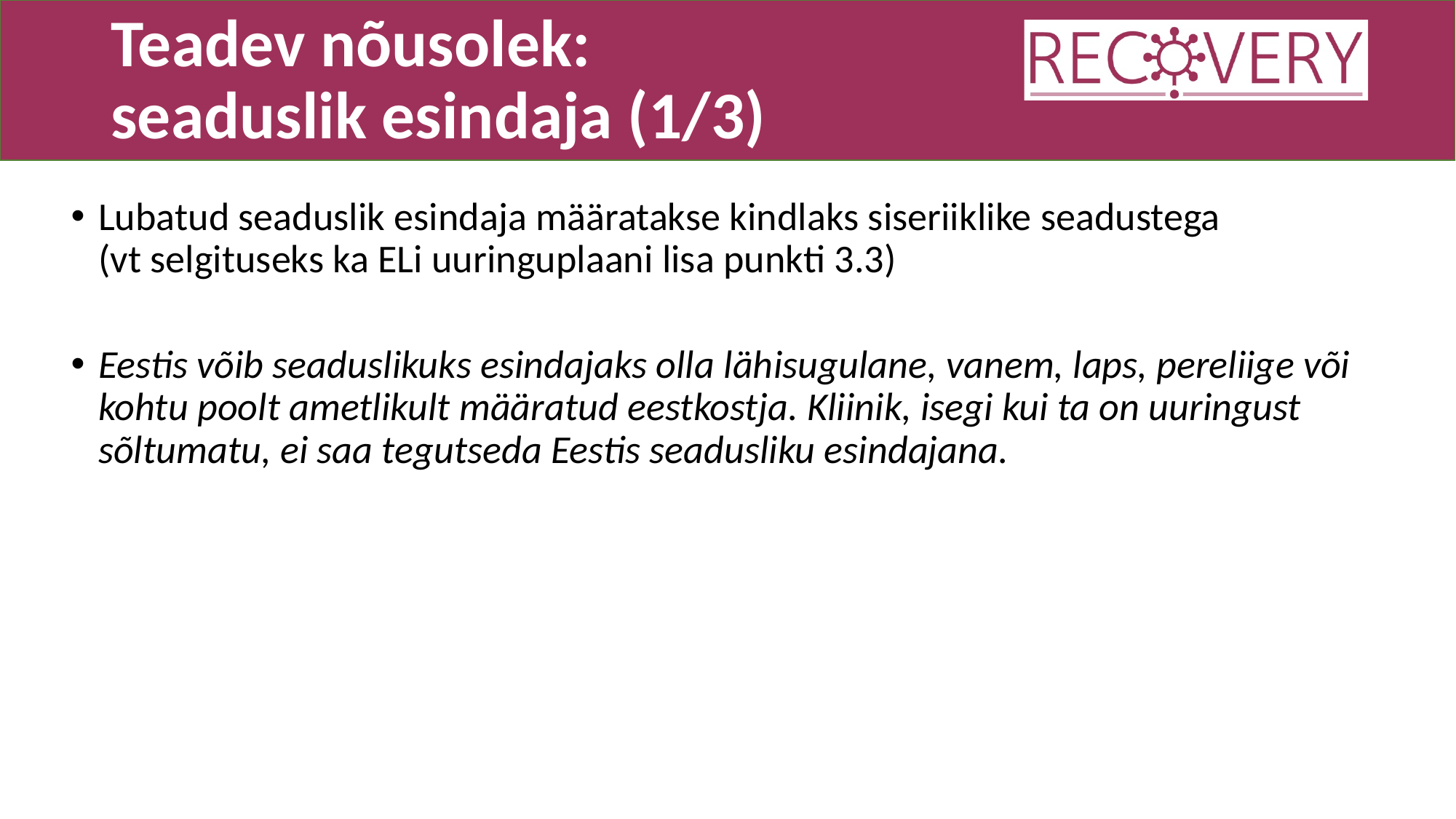

# Teadev nõusolek: seaduslik esindaja (1/3)
Lubatud seaduslik esindaja määratakse kindlaks siseriiklike seadustega
(vt selgituseks ka ELi uuringuplaani lisa punkti 3.3)
Eestis võib seaduslikuks esindajaks olla lähisugulane, vanem, laps, pereliige või kohtu poolt ametlikult määratud eestkostja. Kliinik, isegi kui ta on uuringust sõltumatu, ei saa tegutseda Eestis seadusliku esindajana.